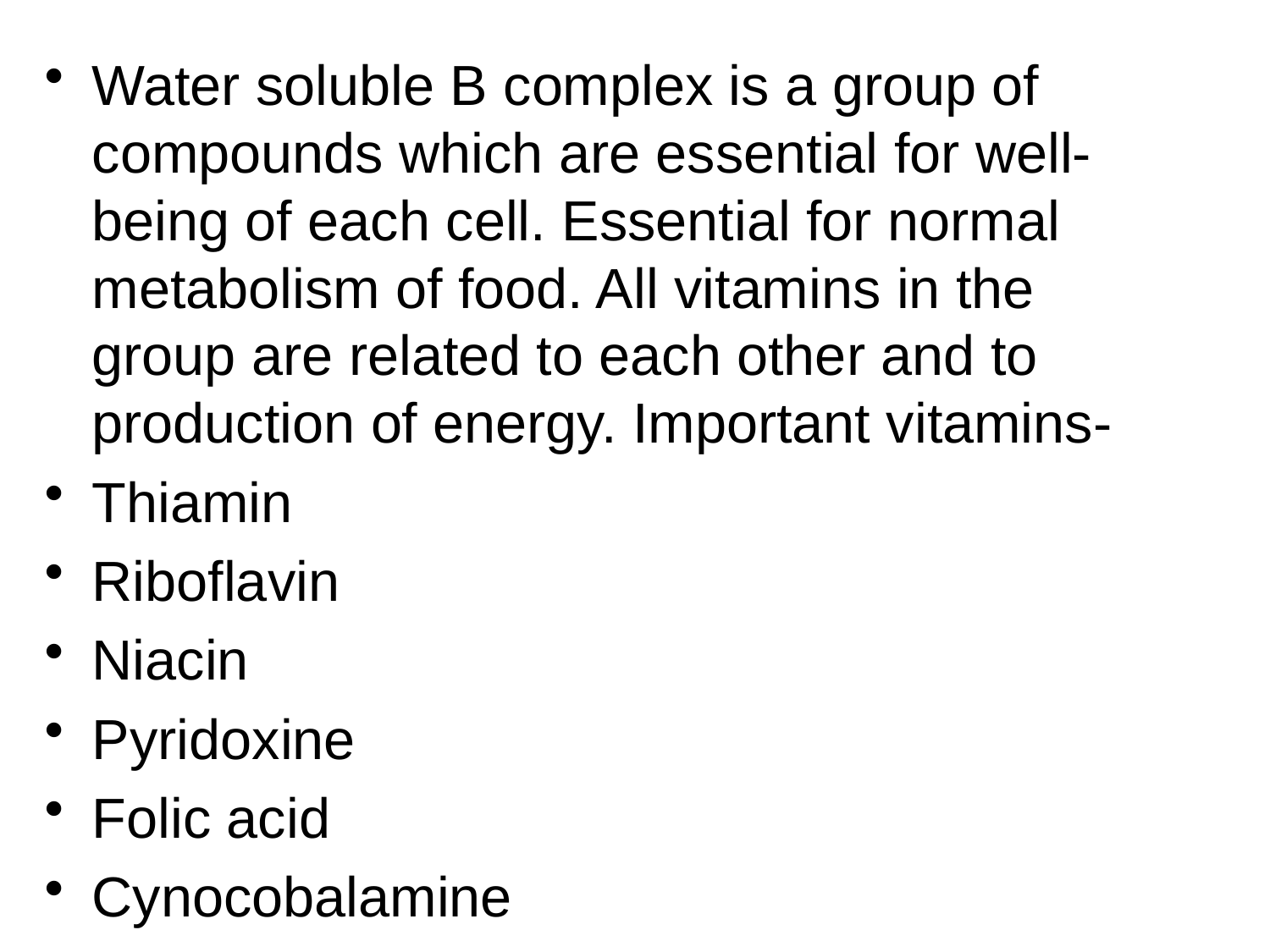

#
Water soluble B complex is a group of compounds which are essential for well-being of each cell. Essential for normal metabolism of food. All vitamins in the group are related to each other and to production of energy. Important vitamins-
Thiamin
Riboflavin
Niacin
Pyridoxine
Folic acid
Cynocobalamine